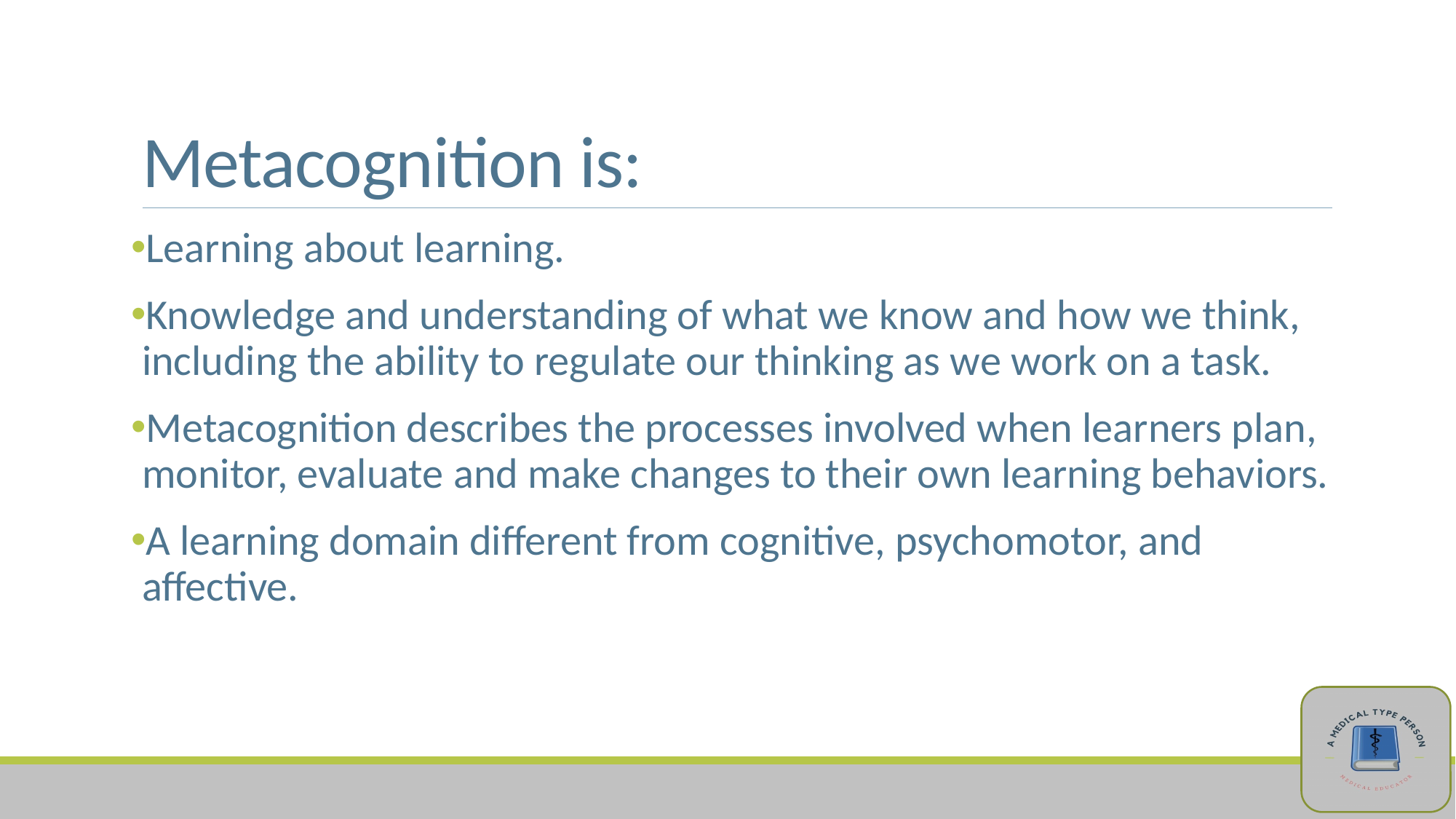

# Metacognition is:
Learning about learning.
Knowledge and understanding of what we know and how we think, including the ability to regulate our thinking as we work on a task.
Metacognition describes the processes involved when learners plan, monitor, evaluate and make changes to their own learning behaviors.
A learning domain different from cognitive, psychomotor, and affective.